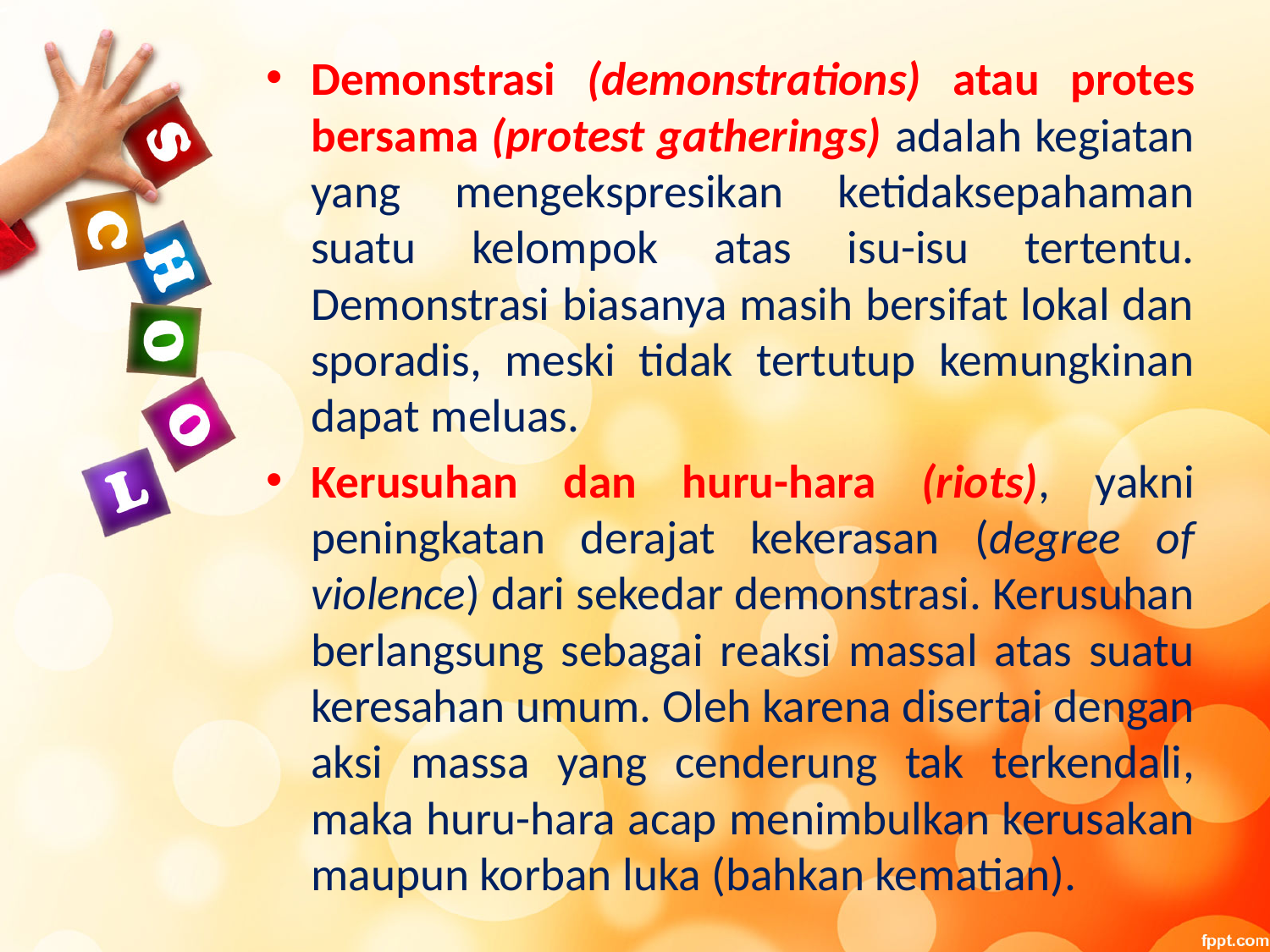

Demonstrasi (demonstrations) atau protes bersama (protest gatherings) adalah kegiatan yang mengekspresikan ketidaksepahaman suatu kelompok atas isu-isu tertentu. Demonstrasi biasanya masih bersifat lokal dan sporadis, meski tidak tertutup kemungkinan dapat meluas.
Kerusuhan dan huru-hara (riots), yakni peningkatan derajat kekerasan (degree of violence) dari sekedar demonstrasi. Kerusuhan berlangsung sebagai reaksi massal atas suatu keresahan umum. Oleh karena disertai dengan aksi massa yang cenderung tak terkendali, maka huru-hara acap menimbulkan kerusakan maupun korban luka (bahkan kematian).